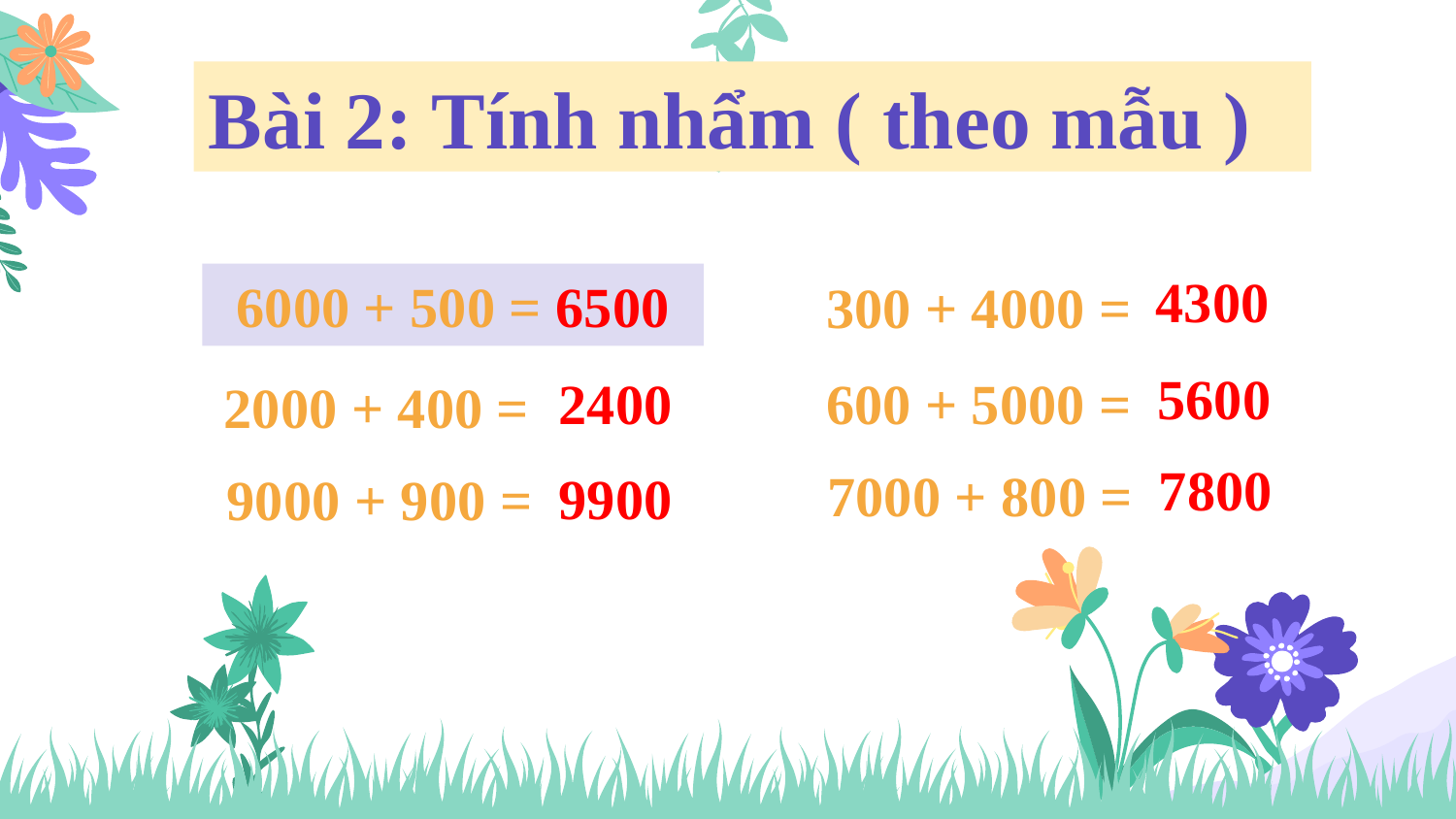

# Bài 2: Tính nhẩm ( theo mẫu )
4300
6000 + 500 = 6500
300 + 4000 =
5600
600 + 5000 =
2400
2000 + 400 =
7800
7000 + 800 =
9900
9000 + 900 =